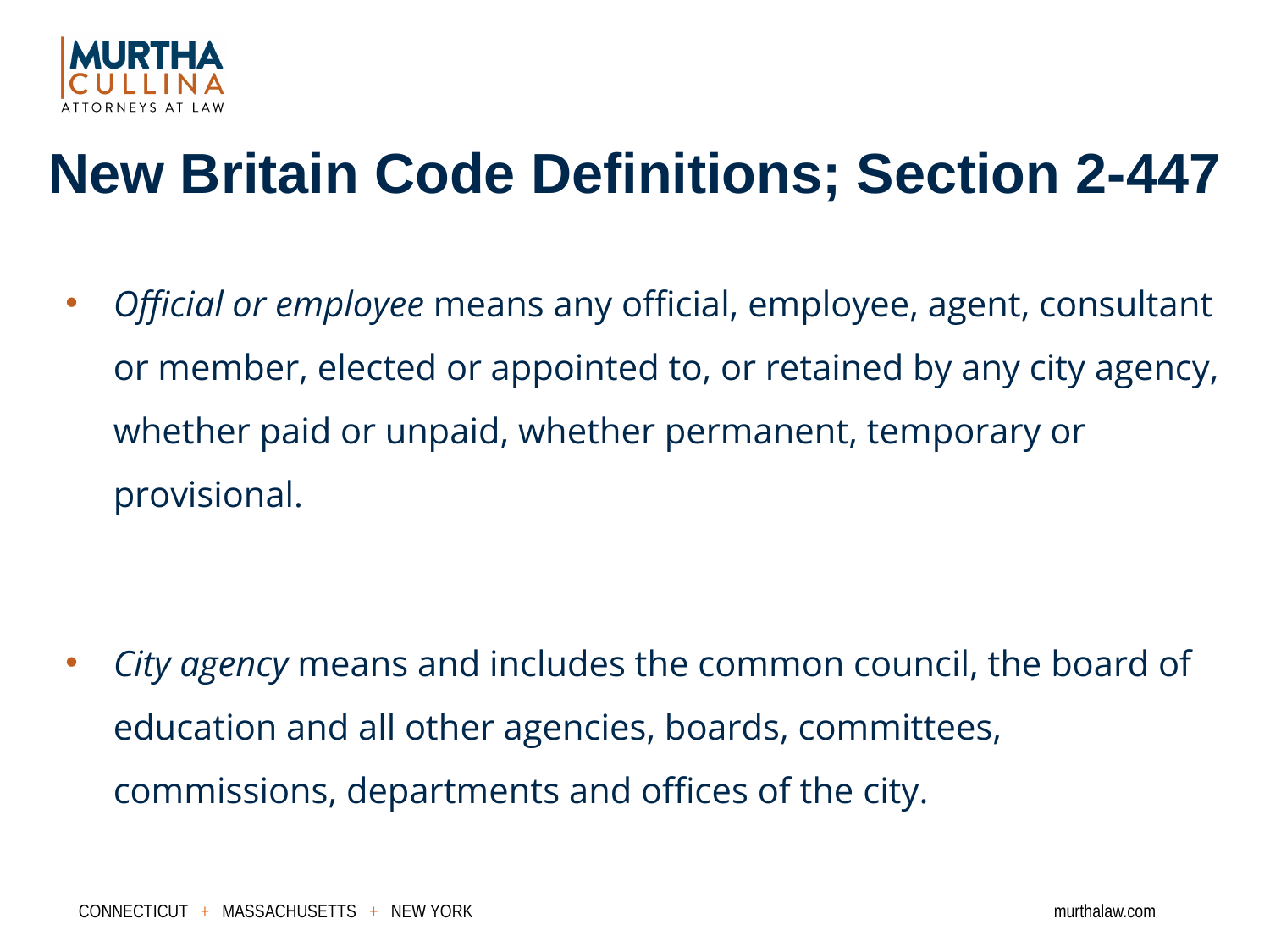

New Britain Code Definitions; Section 2-447
Official or employee means any official, employee, agent, consultant or member, elected or appointed to, or retained by any city agency, whether paid or unpaid, whether permanent, temporary or provisional.

City agency means and includes the common council, the board of education and all other agencies, boards, committees, commissions, departments and offices of the city.